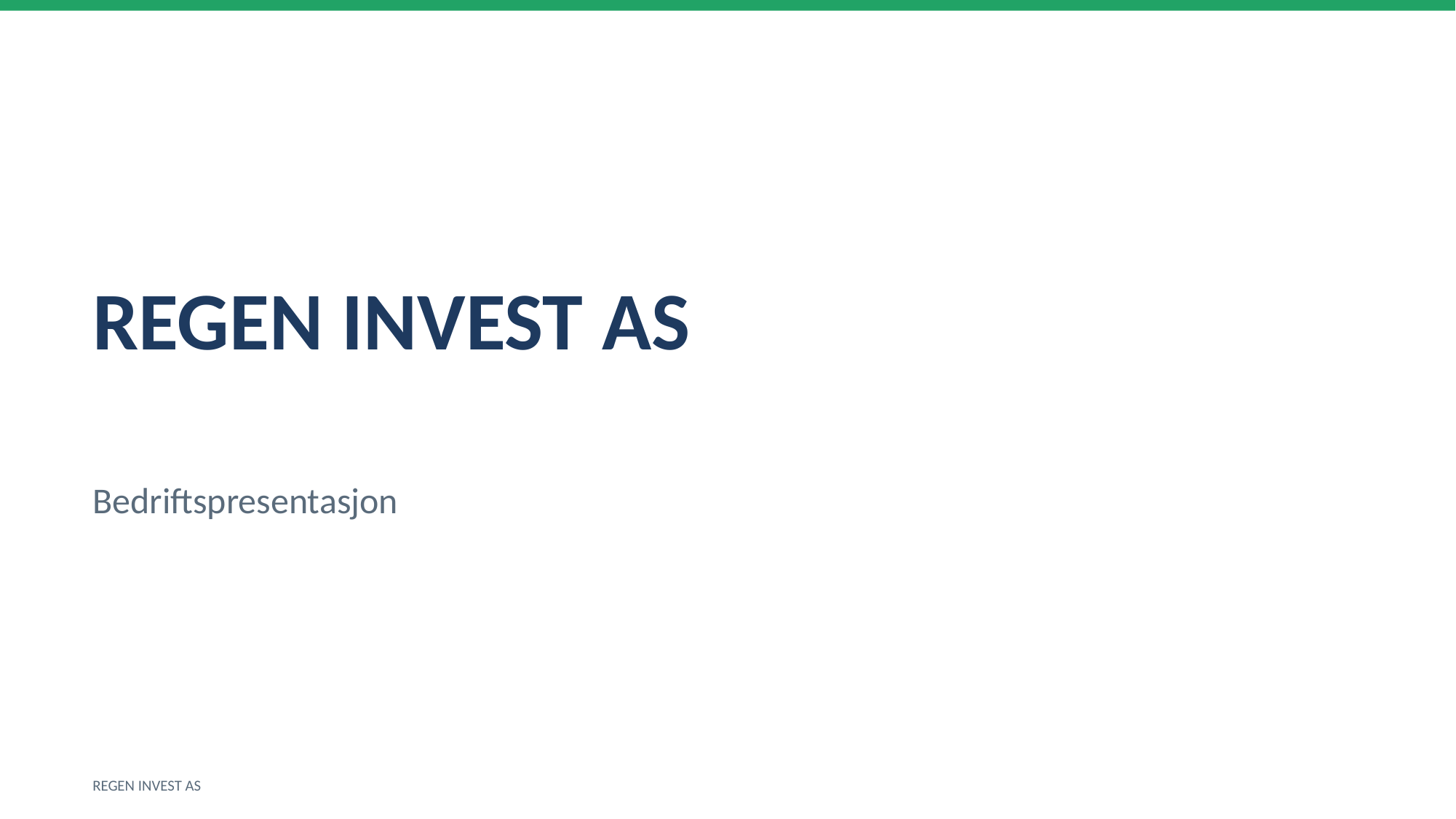

REGEN INVEST AS
Bedriftspresentasjon
REGEN INVEST AS